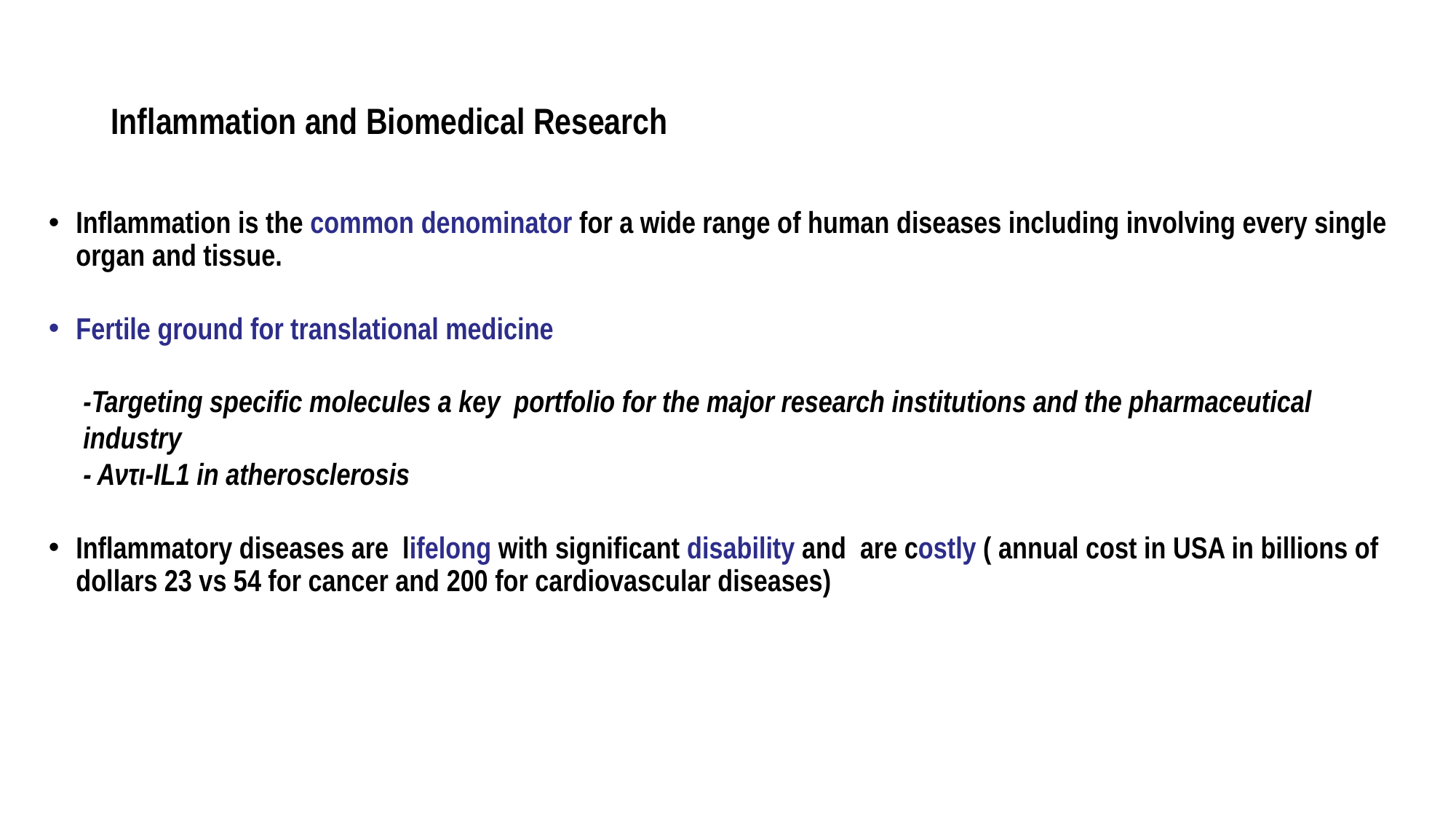

# Inflammation and Biomedical Research
Inflammation is the common denominator for a wide range of human diseases including involving every single organ and tissue.

Fertile ground for translational medicine

     -Targeting specific molecules a key  portfolio for the major research institutions and the pharmaceutical
     industry
     - Αντι-IL1 in atherosclerosis

Inflammatory diseases are  lifelong with significant disability and  are costly ( annual cost in USA in billions of dollars 23 vs 54 for cancer and 200 for cardiovascular diseases)